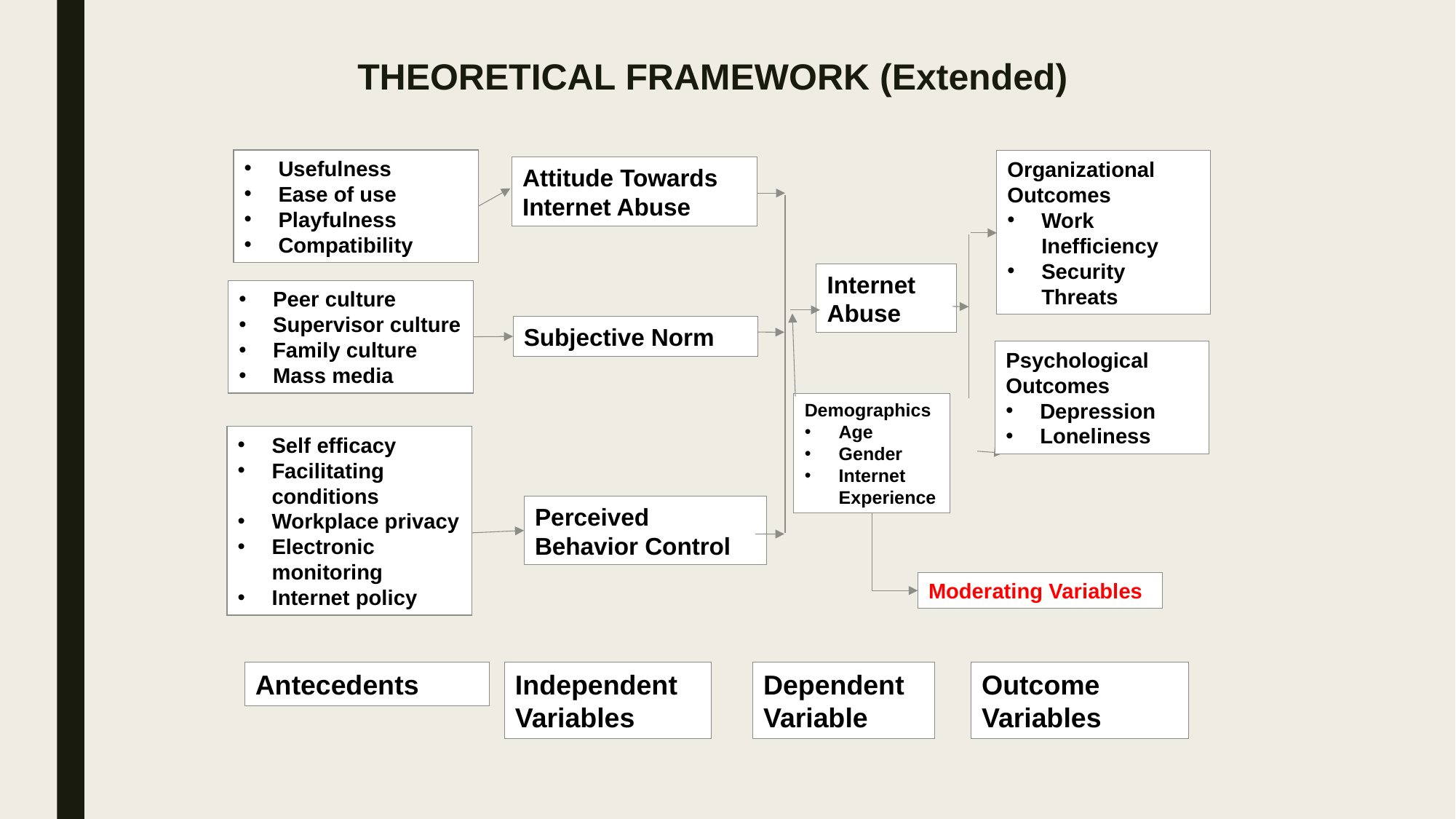

# THEORETICAL FRAMEWORK (Extended)
Usefulness
Ease of use
Playfulness
Compatibility
Organizational Outcomes
Work Inefficiency
Security Threats
Attitude Towards Internet Abuse
Internet Abuse
Peer culture
Supervisor culture
Family culture
Mass media
Subjective Norm
Psychological Outcomes
Depression
Loneliness
Demographics
Age
Gender
Internet Experience
Self efficacy
Facilitating conditions
Workplace privacy
Electronic monitoring
Internet policy
Perceived Behavior Control
Moderating Variables
Antecedents
Independent Variables
Dependent Variable
Outcome
Variables